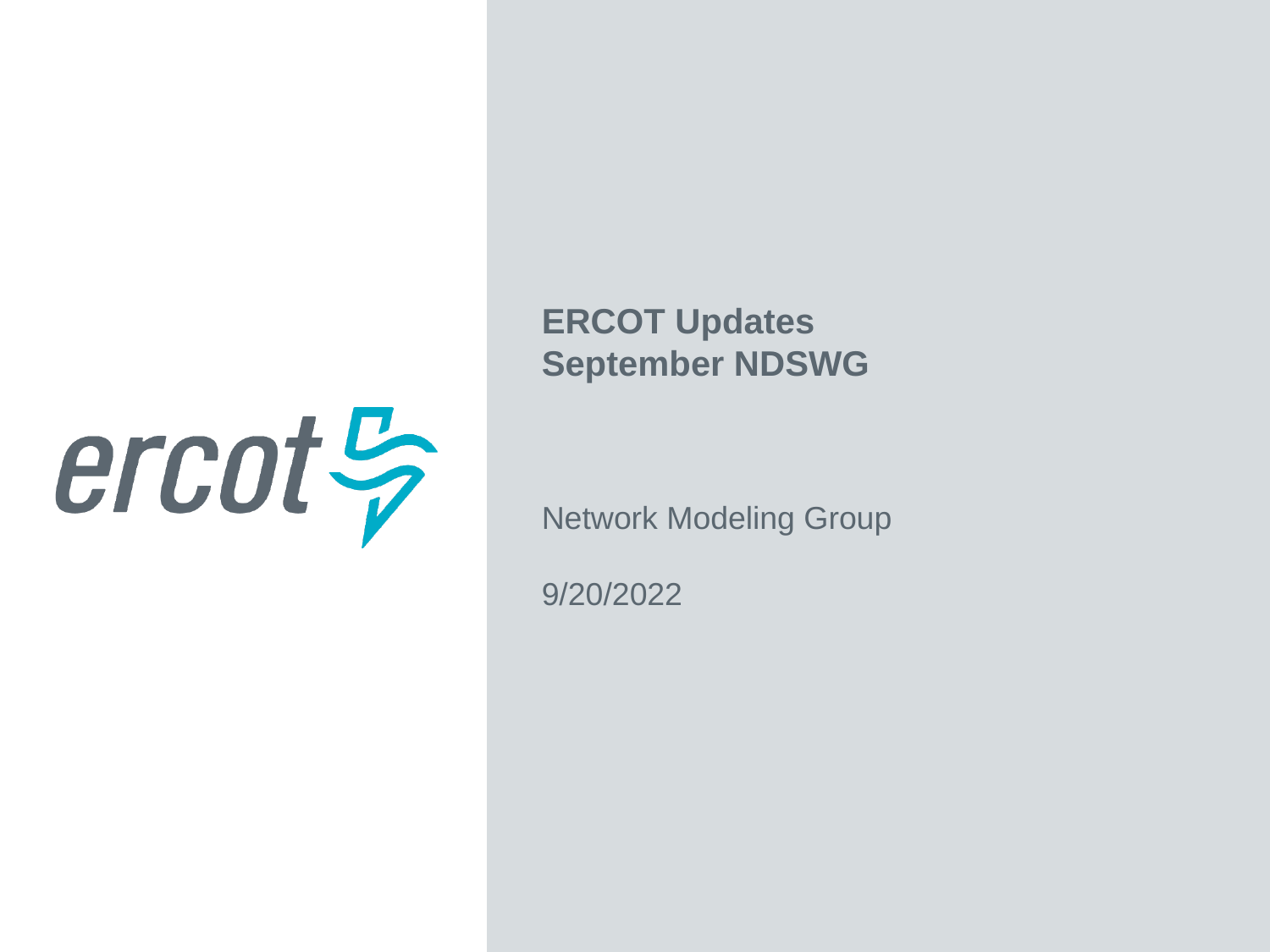

ERCOT Updates
September NDSWG

Network Modeling Group

9/20/2022